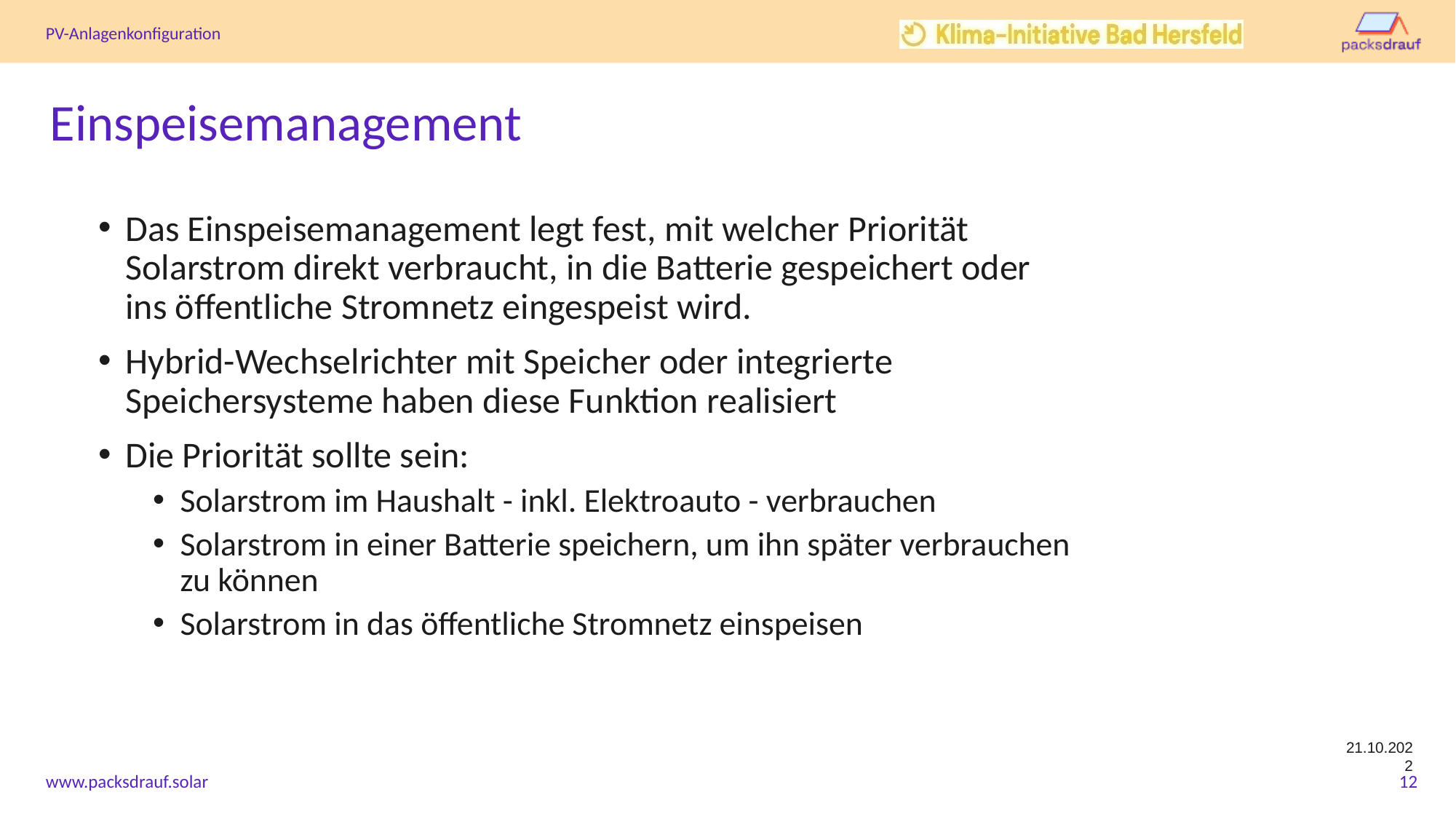

PV-Anlagenkonfiguration
# Einspeisemanagement
Das Einspeisemanagement legt fest, mit welcher Priorität Solarstrom direkt verbraucht, in die Batterie gespeichert oder ins öffentliche Stromnetz eingespeist wird.
Hybrid-Wechselrichter mit Speicher oder integrierte Speichersysteme haben diese Funktion realisiert
Die Priorität sollte sein:
Solarstrom im Haushalt - inkl. Elektroauto - verbrauchen
Solarstrom in einer Batterie speichern, um ihn später verbrauchen zu können
Solarstrom in das öffentliche Stromnetz einspeisen

21.10.2022
www.packsdrauf.solar
12